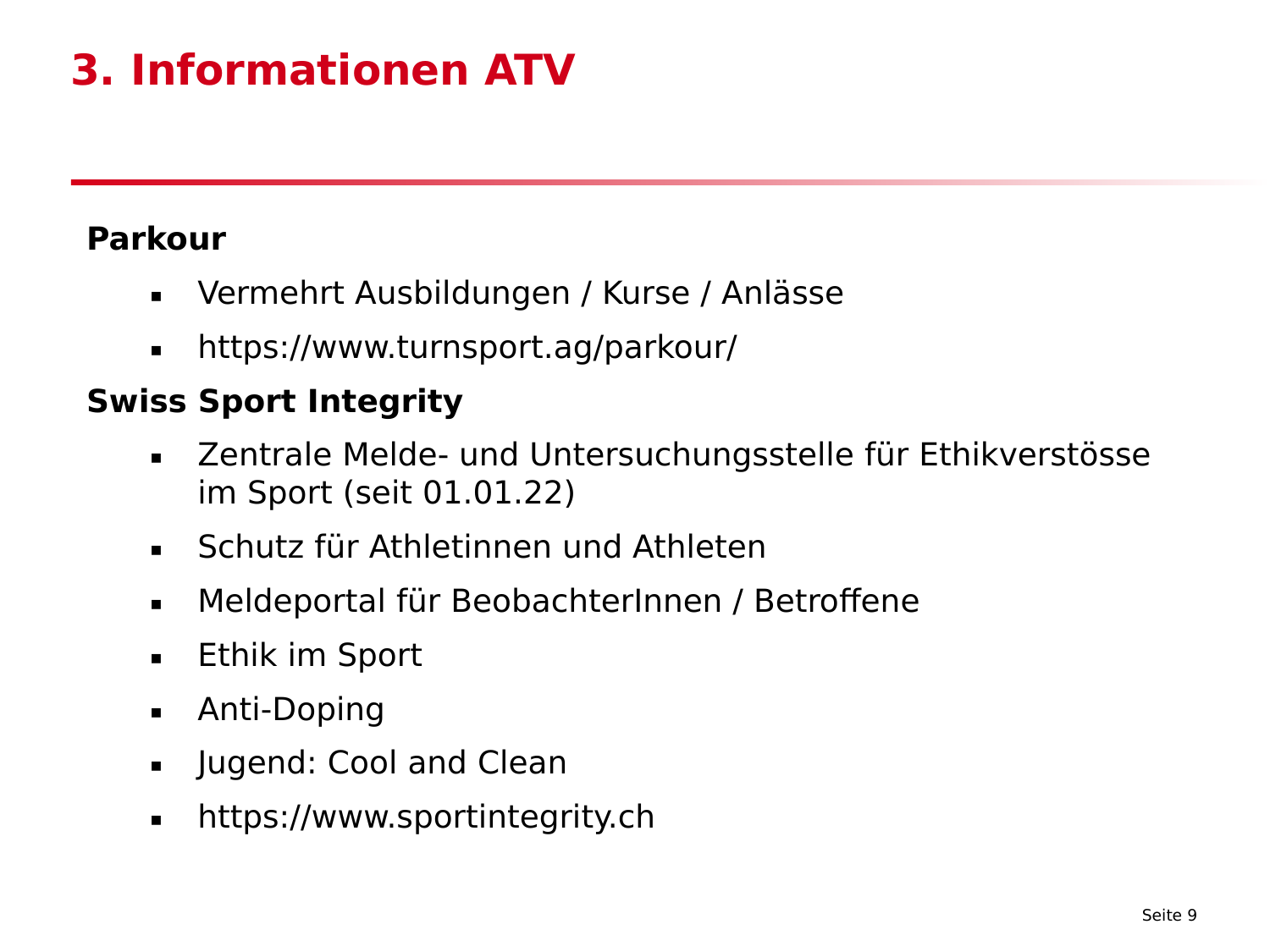

# 3. Informationen ATV
Parkour
Vermehrt Ausbildungen / Kurse / Anlässe
https://www.turnsport.ag/parkour/
Swiss Sport Integrity
Zentrale Melde- und Untersuchungsstelle für Ethikverstösse im Sport (seit 01.01.22)
Schutz für Athletinnen und Athleten
Meldeportal für BeobachterInnen / Betroffene
Ethik im Sport
Anti-Doping
Jugend: Cool and Clean
https://www.sportintegrity.ch

Seite 9